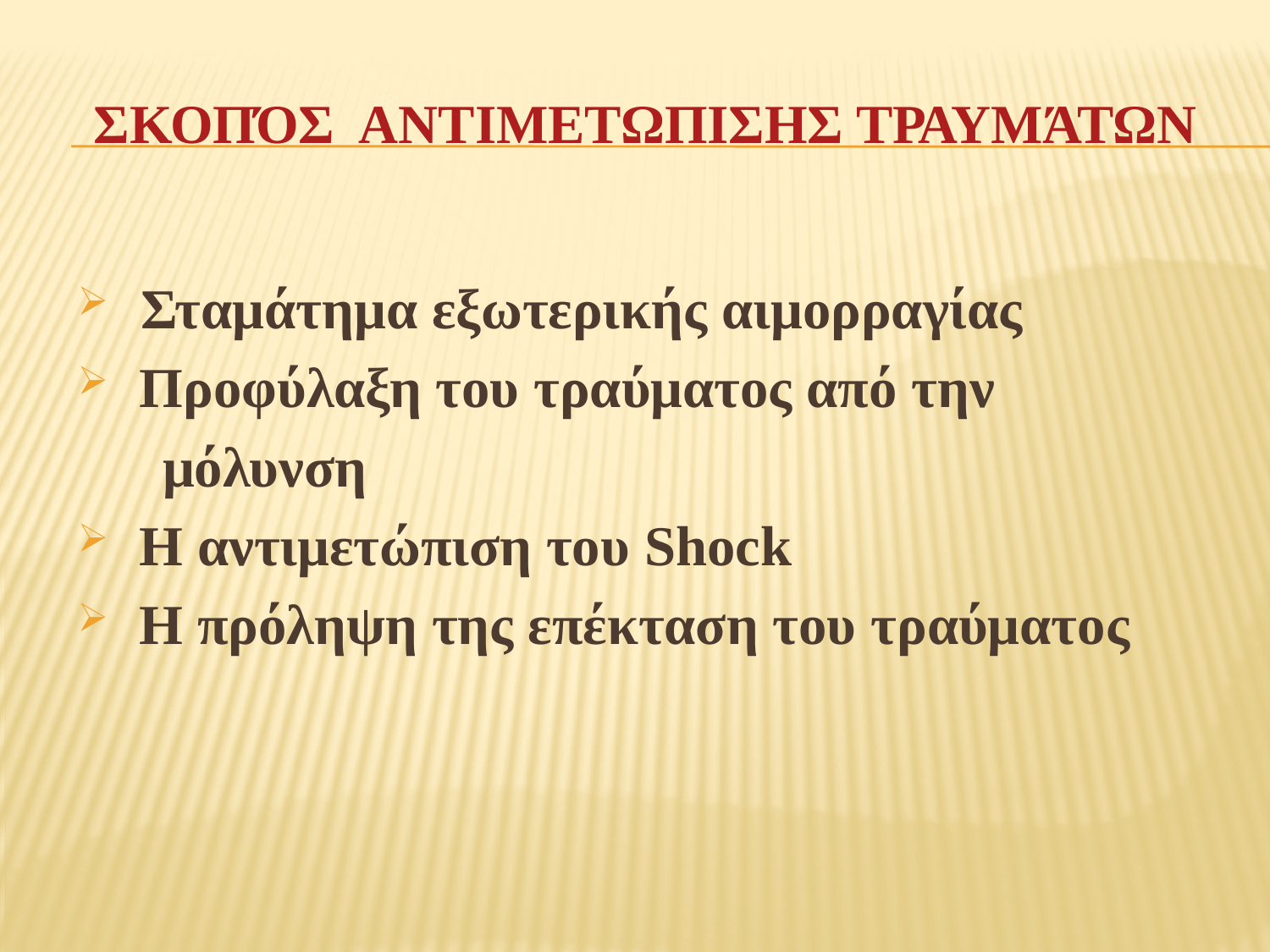

# Σκοπόσ  αντιμετΩπισηΣ τραυμάτων
 Σταμάτημα εξωτερικής αιμορραγίας
 Προφύλαξη του τραύματος από την
      μόλυνση
 Η αντιμετώπιση του Shock
 Η πρόληψη της επέκταση του τραύματος